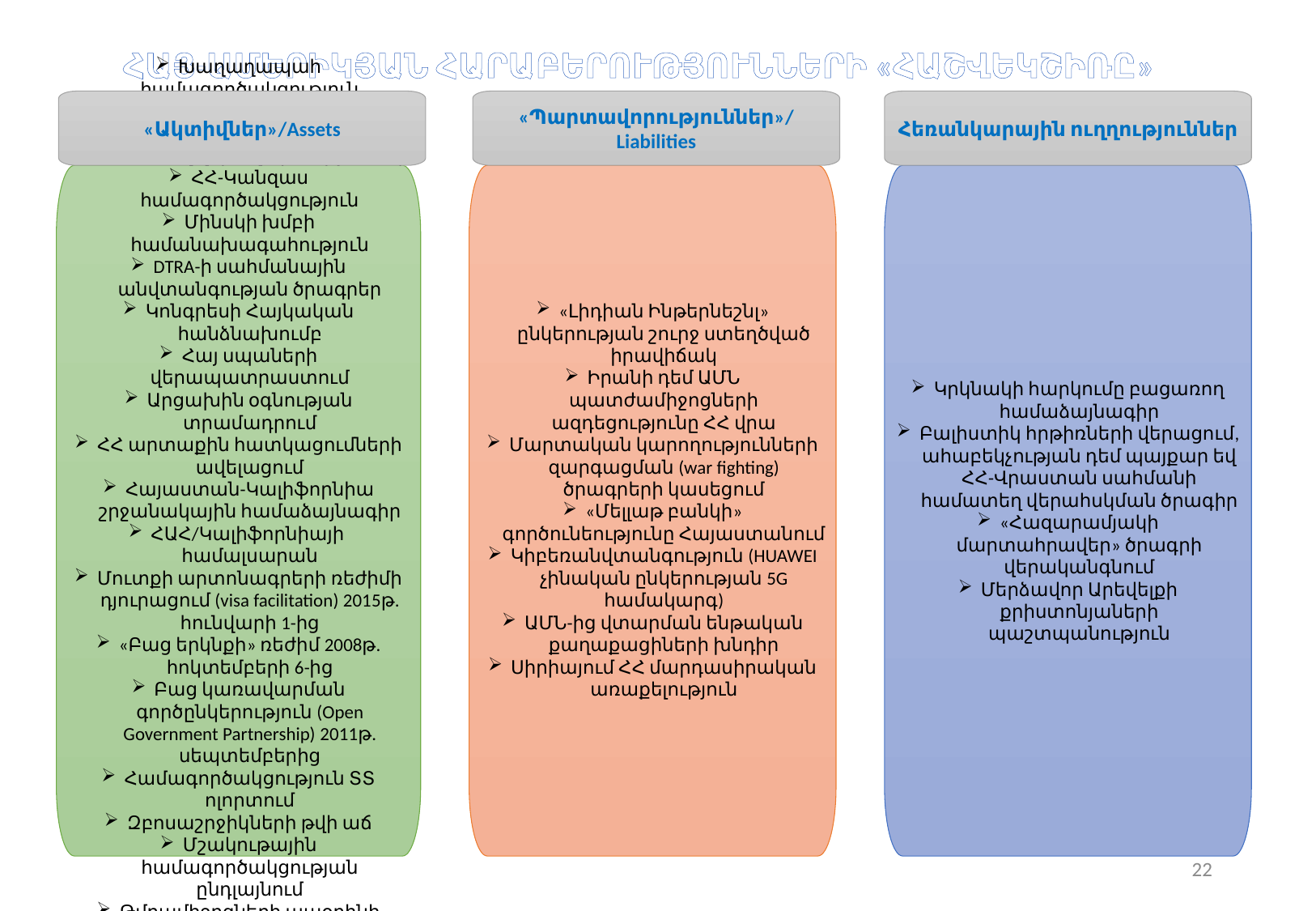

ՀԱՅ-ԱՄԵՐԻԿՅԱՆ ՀԱՐԱԲԵՐՈՒԹՅՈՒՆՆԵՐԻ «ՀԱՇՎԵԿՇԻՌԸ»
«Ակտիվներ»/Assets
«Պարտավորություններ»/
Liabilities
Հեռանկարային ուղղություններ
Խաղաղապահ համագործակցություն
TIFA
GSP մաքսային արտոնություններ
Համատեղ զորավարժություններ
ՀՀ-Կանզաս համագործակցություն
Մինսկի խմբի համանախագահություն
DTRA-ի սահմանային անվտանգության ծրագրեր
Կոնգրեսի Հայկական հանձնախումբ
Հայ սպաների վերապատրաստում
Արցախին օգնության տրամադրում
ՀՀ արտաքին հատկացումների ավելացում
Հայաստան-Կալիֆորնիա շրջանակային համաձայնագիր
ՀԱՀ/Կալիֆորնիայի  համալսարան
Մուտքի արտոնագրերի ռեժիմի դյուրացում (visa facilitation) 2015թ. հունվարի 1-ից
«Բաց երկնքի» ռեժիմ 2008թ. հոկտեմբերի 6-ից
Բաց կառավարման գործընկերություն (Open Government Partnership) 2011թ. սեպտեմբերից
Համագործակցություն ՏՏ ոլորտում
Զբոսաշրջիկների թվի աճ
Մշակութային համագործակցության ընդլայնում
Թմրամիջոցների ապօրինի շրջանառության դեմ պայքար

«Լիդիան Ինթերնեշնլ» ընկերության շուրջ ստեղծված իրավիճակ
Իրանի դեմ ԱՄՆ պատժամիջոցների ազդեցությունը ՀՀ վրա
Մարտական կարողությունների զարգացման (war fighting) ծրագրերի կասեցում
«Մելլաթ բանկի» գործունեությունը Հայաստանում
Կիբեռանվտանգություն (HUAWEI չինական ընկերության 5G համակարգ)
ԱՄՆ-ից վտարման ենթական քաղաքացիների խնդիր
Սիրիայում ՀՀ մարդասիրական առաքելություն

Կրկնակի հարկումը բացառող համաձայնագիր
Բալիստիկ հրթիռների վերացում, ահաբեկչության դեմ պայքար եվ ՀՀ-Վրաստան սահմանի համատեղ վերահսկման ծրագիր
«Հազարամյակի մարտահրավեր» ծրագրի վերականգնում
Մերձավոր Արեվելքի քրիստոնյաների պաշտպանություն
22